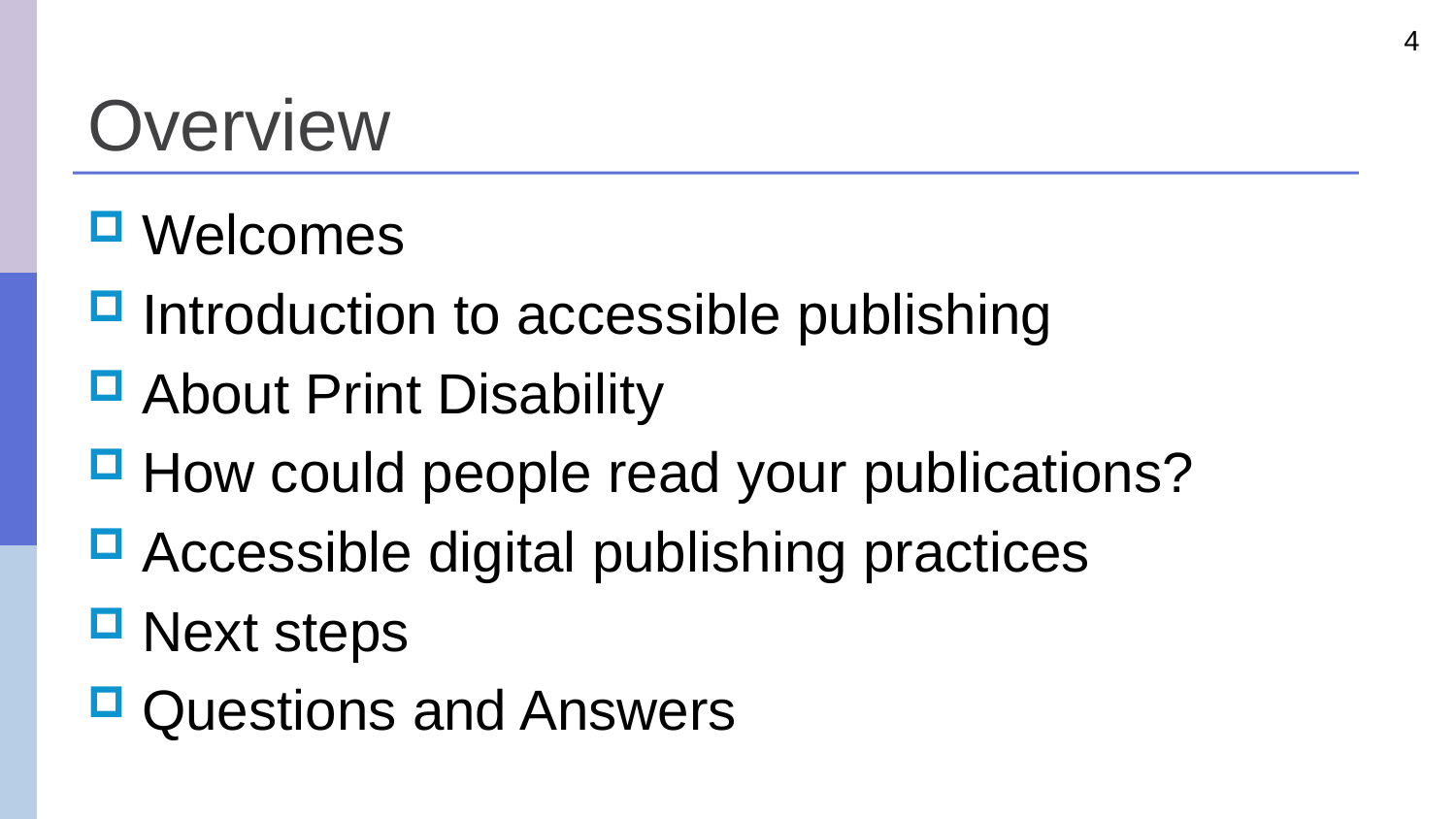

4
# Overview
Welcomes
Introduction to accessible publishing
About Print Disability
How could people read your publications?
Accessible digital publishing practices
Next steps
Questions and Answers